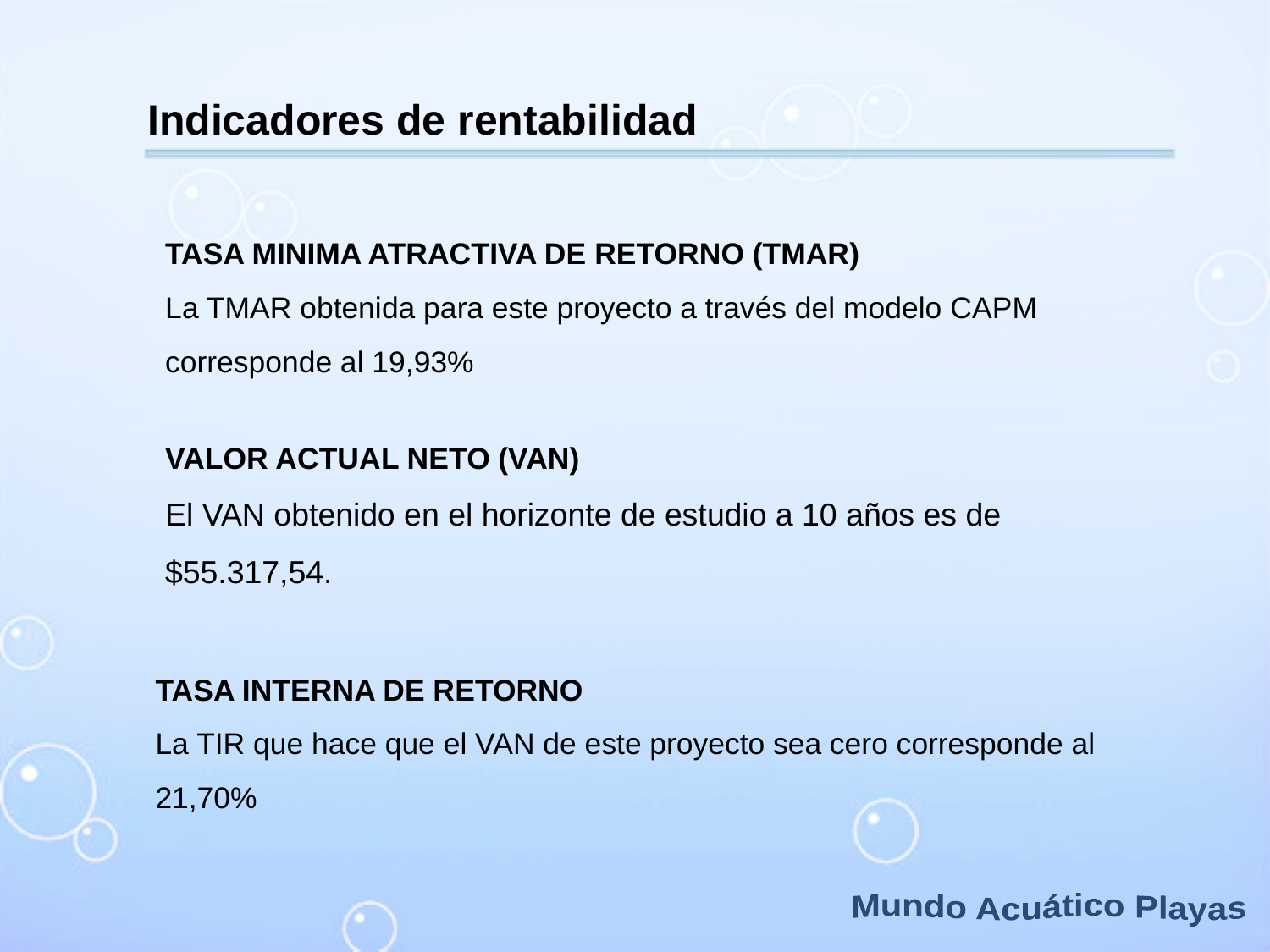

Indicadores de rentabilidad

TASA MINIMA ATRACTIVA DE RETORNO (TMAR)
La TMAR obtenida para este proyecto a través del modelo CAPM corresponde al 19,93%
VALOR ACTUAL NETO (VAN)
El VAN obtenido en el horizonte de estudio a 10 años es de $55.317,54.
TASA INTERNA DE RETORNO
La TIR que hace que el VAN de este proyecto sea cero corresponde al 21,70%
Mundo Acuático Playas